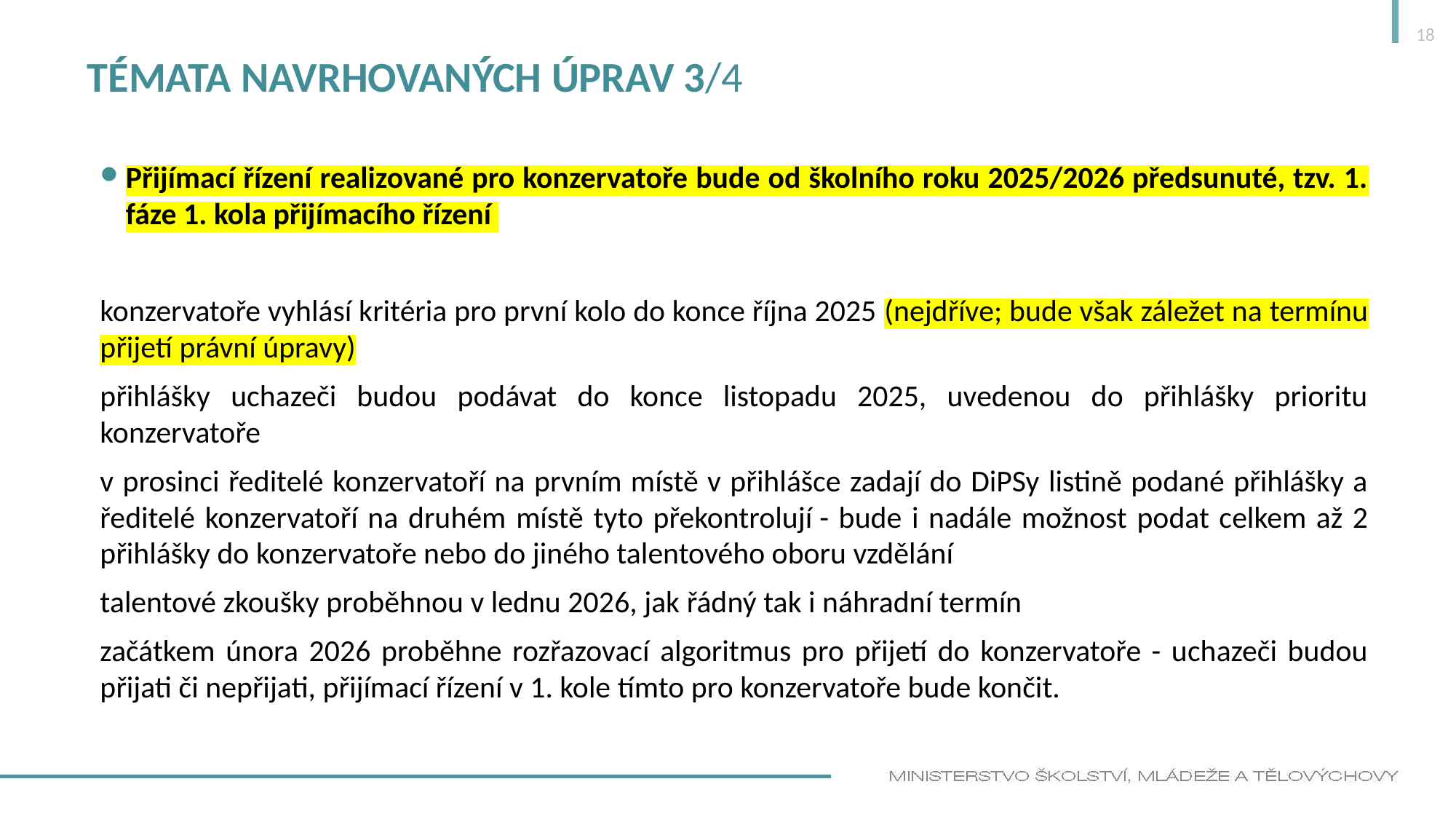

18
# Témata navrhovaných úprav 3/4
Přijímací řízení realizované pro konzervatoře bude od školního roku 2025/2026 předsunuté, tzv. 1. fáze 1. kola přijímacího řízení

konzervatoře vyhlásí kritéria pro první kolo do konce října 2025 (nejdříve; bude však záležet na termínu přijetí právní úpravy)
přihlášky uchazeči budou podávat do konce listopadu 2025, uvedenou do přihlášky prioritu konzervatoře
v prosinci ředitelé konzervatoří na prvním místě v přihlášce zadají do DiPSy listině podané přihlášky a ředitelé konzervatoří na druhém místě tyto překontrolují - bude i nadále možnost podat celkem až 2 přihlášky do konzervatoře nebo do jiného talentového oboru vzdělání
talentové zkoušky proběhnou v lednu 2026, jak řádný tak i náhradní termín
začátkem února 2026 proběhne rozřazovací algoritmus pro přijetí do konzervatoře - uchazeči budou přijati či nepřijati, přijímací řízení v 1. kole tímto pro konzervatoře bude končit.